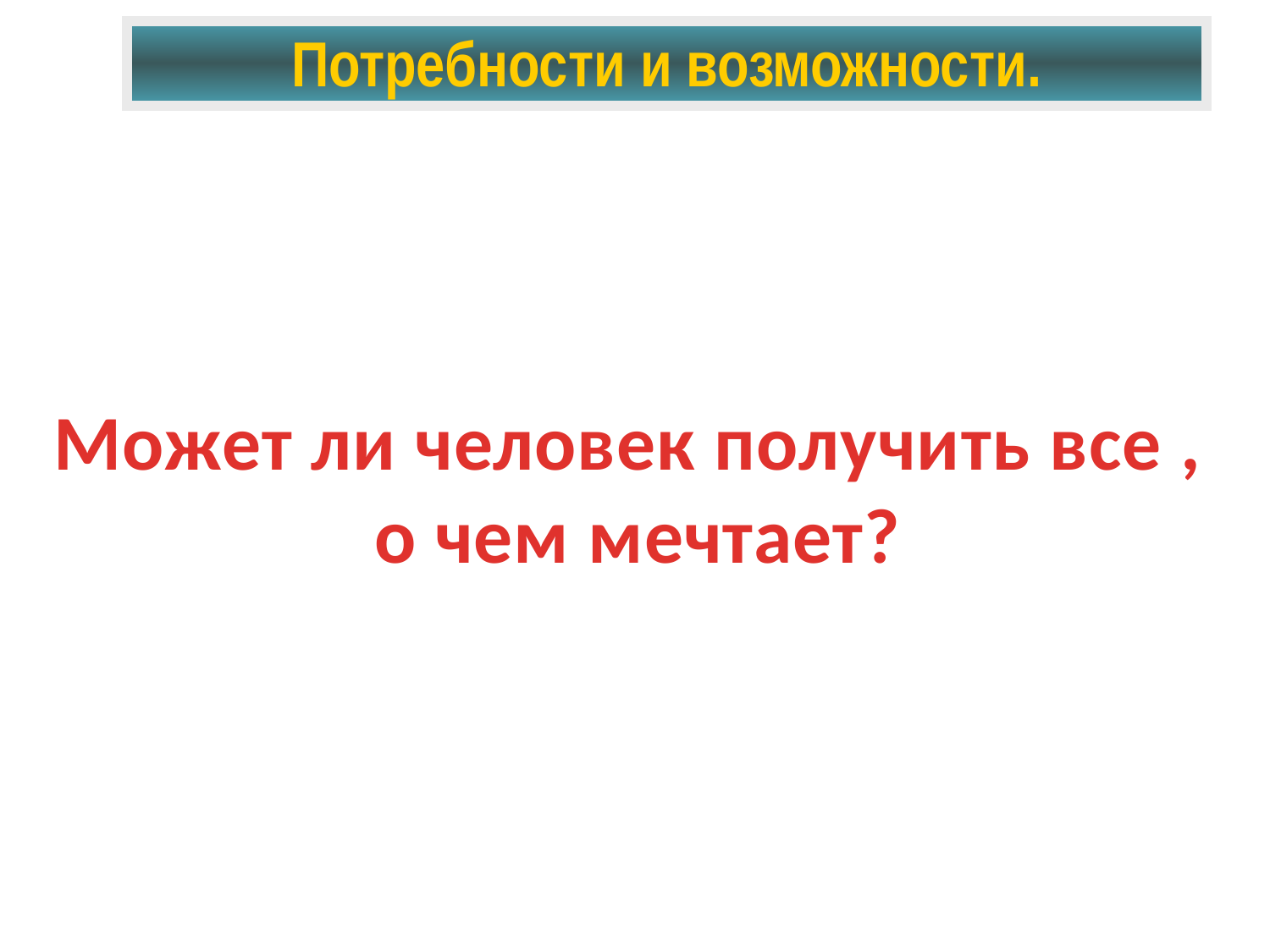

Потребности и возможности.
Может ли человек получить все ,
о чем мечтает?